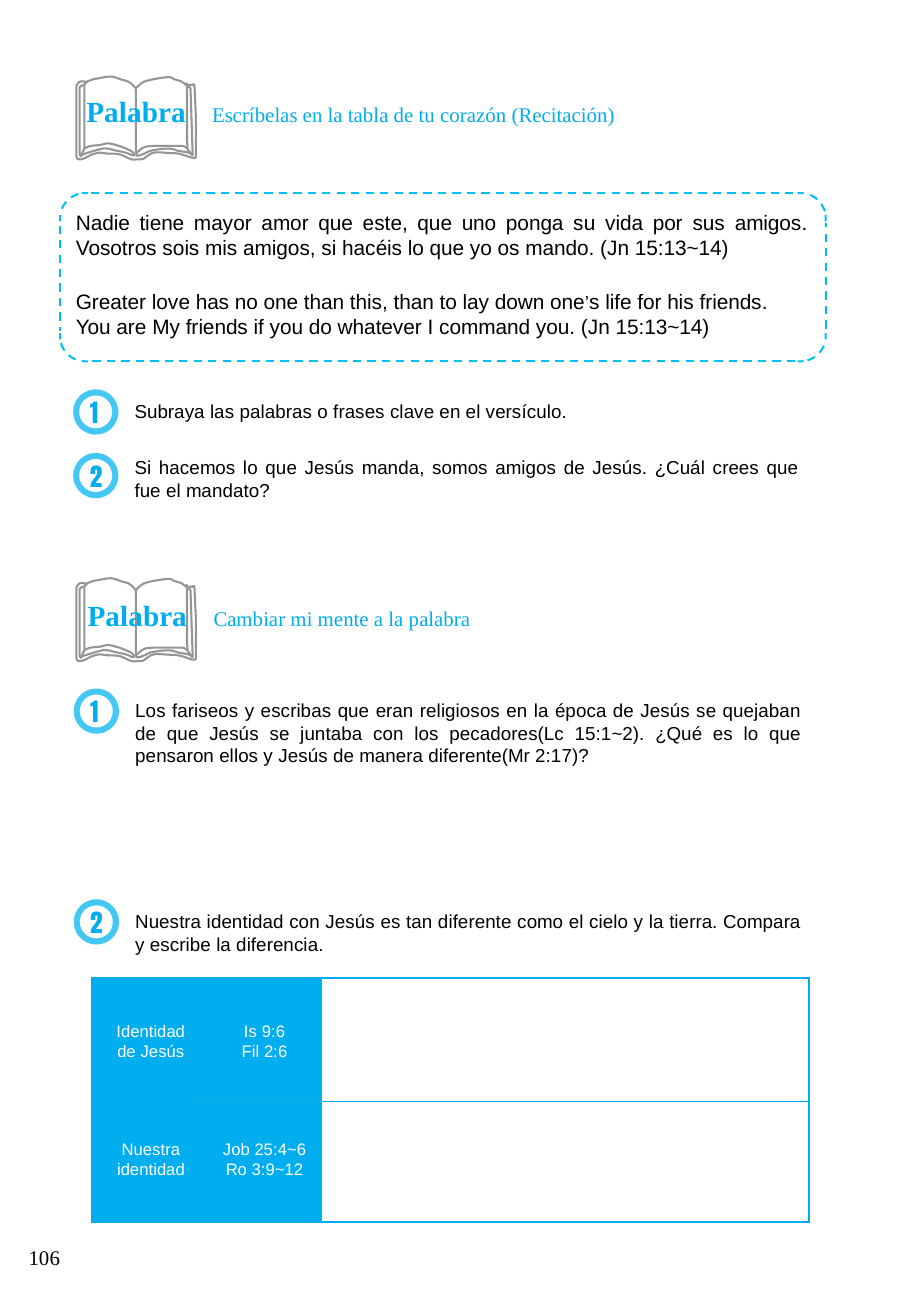

Palabra     Escríbelas en la tabla de tu corazón (Recitación)

Nadie tiene mayor amor que este, que uno ponga su vida por sus amigos. Vosotros sois mis amigos, si hacéis lo que yo os mando. (Jn 15:13~14)

Greater love has no one than this, than to lay down one’s life for his friends.
You are My friends if you do whatever I command you. (Jn 15:13~14)

Subraya las palabras o frases clave en el versículo.
1

Si hacemos lo que Jesús manda, somos amigos de Jesús. ¿Cuál crees que fue el mandato?

2

Palabra     Cambiar mi mente a la palabra

Los fariseos y escribas que eran religiosos en la época de Jesús se quejaban de que Jesús se juntaba con los pecadores(Lc 15:1~2). ¿Qué es lo que pensaron ellos y Jesús de manera diferente(Mr 2:17)?
1

Nuestra identidad con Jesús es tan diferente como el cielo y la tierra. Compara y escribe la diferencia.
2

Identidad de Jesús
Is 9:6
Fil 2:6

Nuestra identidad
Job 25:4~6
Ro 3:9~12

106